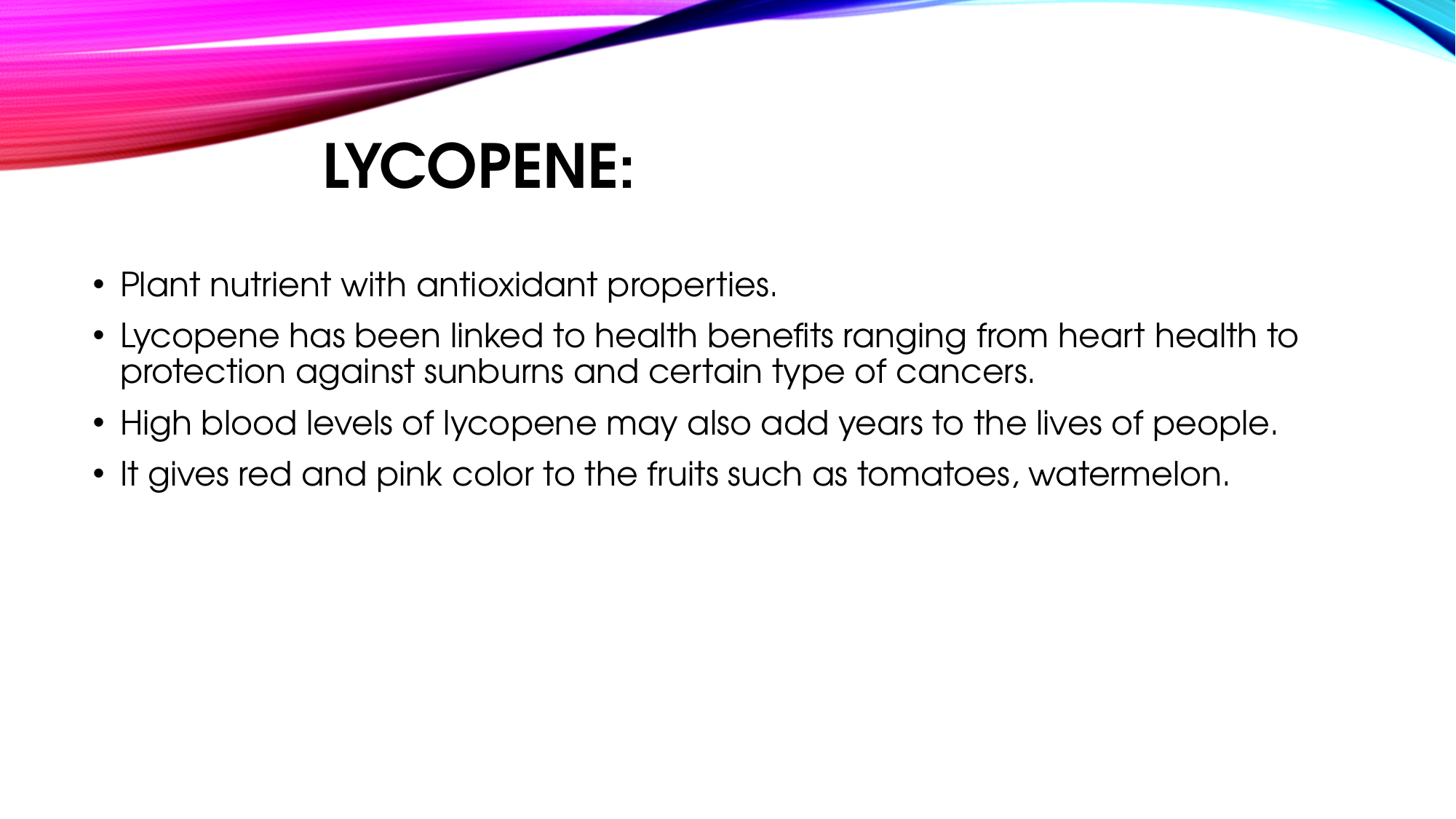

# Lycopene:
Plant nutrient with antioxidant properties.
Lycopene has been linked to health benefits ranging from heart health to protection against sunburns and certain type of cancers.
High blood levels of lycopene may also add years to the lives of people.
It gives red and pink color to the fruits such as tomatoes, watermelon.